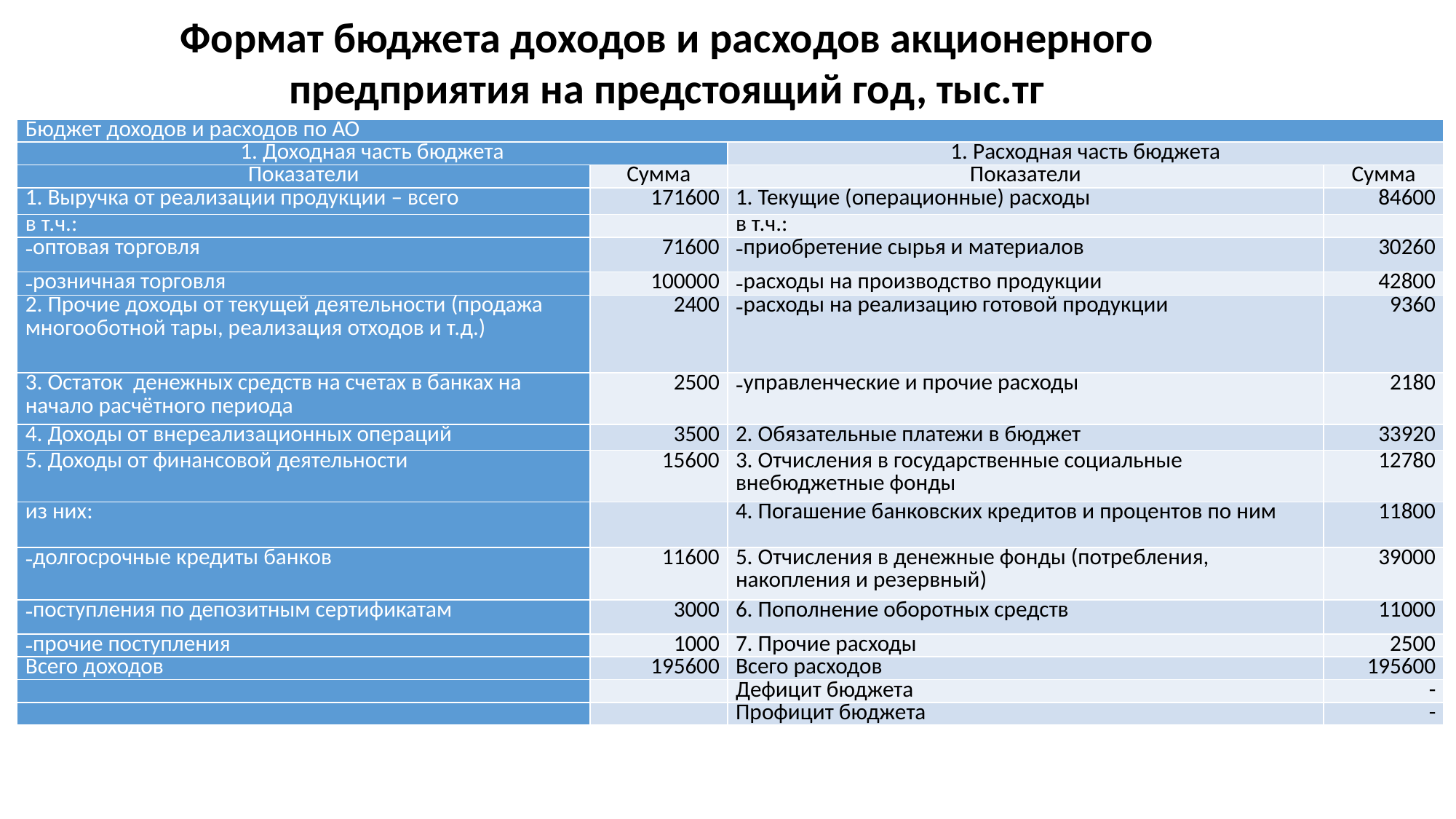

Формат бюджета доходов и расходов акционерного предприятия на предстоящий год, тыс.тг
| Бюджет доходов и расходов по АО |  |  |  |
| --- | --- | --- | --- |
| 1. Доходная часть бюджета |  | 1. Расходная часть бюджета |  |
| Показатели | Сумма | Показатели | Сумма |
| 1. Выручка от реализации продукции – всего | 171600 | 1. Текущие (операционные) расходы | 84600 |
| в т.ч.: |  | в т.ч.: |  |
| оптовая торговля | 71600 | приобретение сырья и материалов | 30260 |
| розничная торговля | 100000 | расходы на производство продукции | 42800 |
| 2. Прочие доходы от текущей деятельности (продажа многооботной тары, реализация отходов и т.д.) | 2400 | расходы на реализацию готовой продукции | 9360 |
| 3. Остаток денежных средств на счетах в банках на начало расчётного периода | 2500 | управленческие и прочие расходы | 2180 |
| 4. Доходы от внереализационных операций | 3500 | 2. Обязательные платежи в бюджет | 33920 |
| 5. Доходы от финансовой деятельности | 15600 | 3. Отчисления в государственные социальные внебюджетные фонды | 12780 |
| из них: |  | 4. Погашение банковских кредитов и процентов по ним | 11800 |
| долгосрочные кредиты банков | 11600 | 5. Отчисления в денежные фонды (потребления, накопления и резервный) | 39000 |
| поступления по депозитным сертификатам | 3000 | 6. Пополнение оборотных средств | 11000 |
| прочие поступления | 1000 | 7. Прочие расходы | 2500 |
| Всего доходов | 195600 | Всего расходов | 195600 |
|  |  | Дефицит бюджета | - |
|  |  | Профицит бюджета | - |